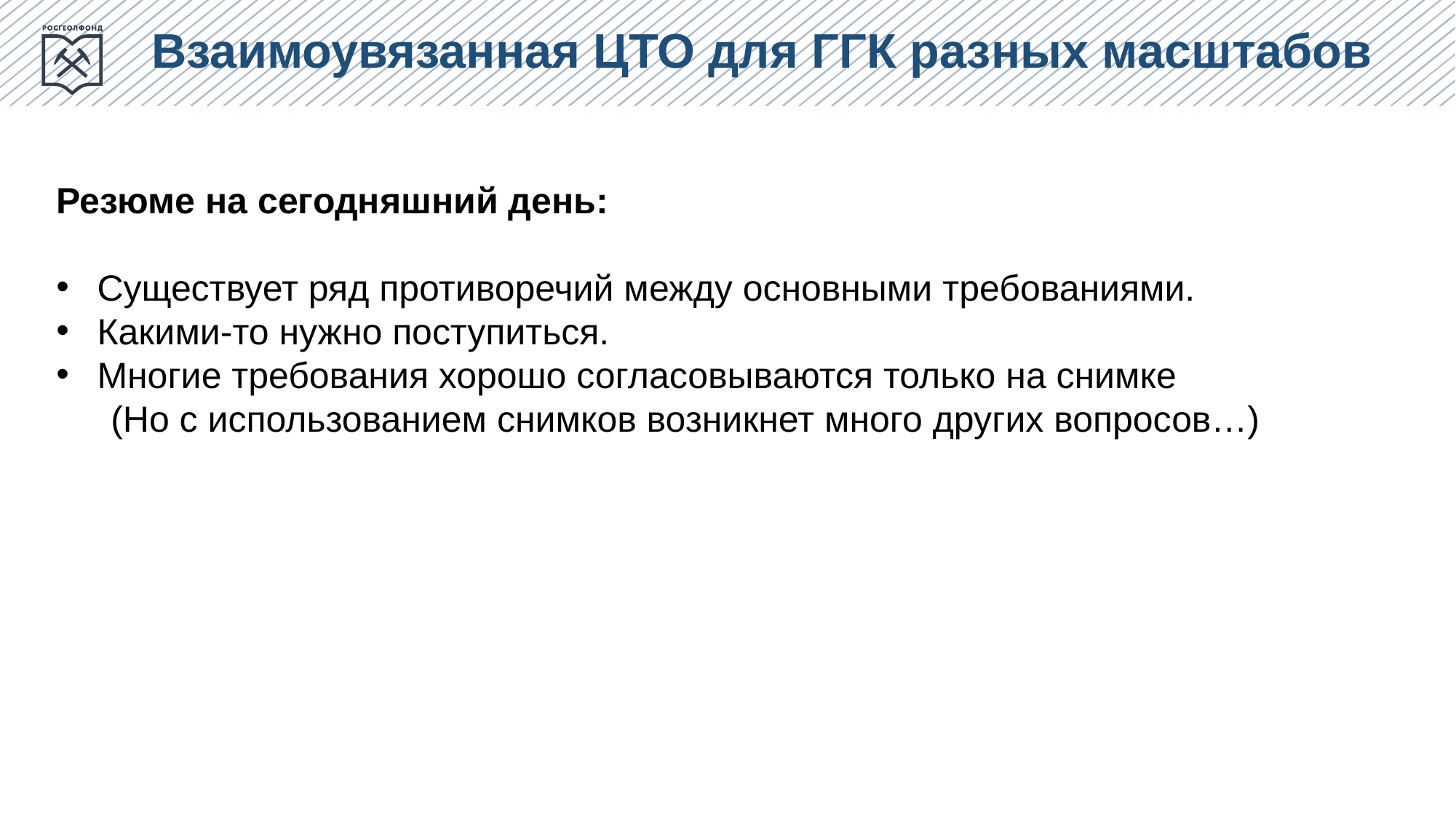

Взаимоувязанная ЦТО для ГГК разных масштабов

Резюме на сегодняшний день:

Существует ряд противоречий между основными требованиями.
Какими-то нужно поступиться.
Многие требования хорошо согласовываются только на снимке
(Но с использованием снимков возникнет много других вопросов…)